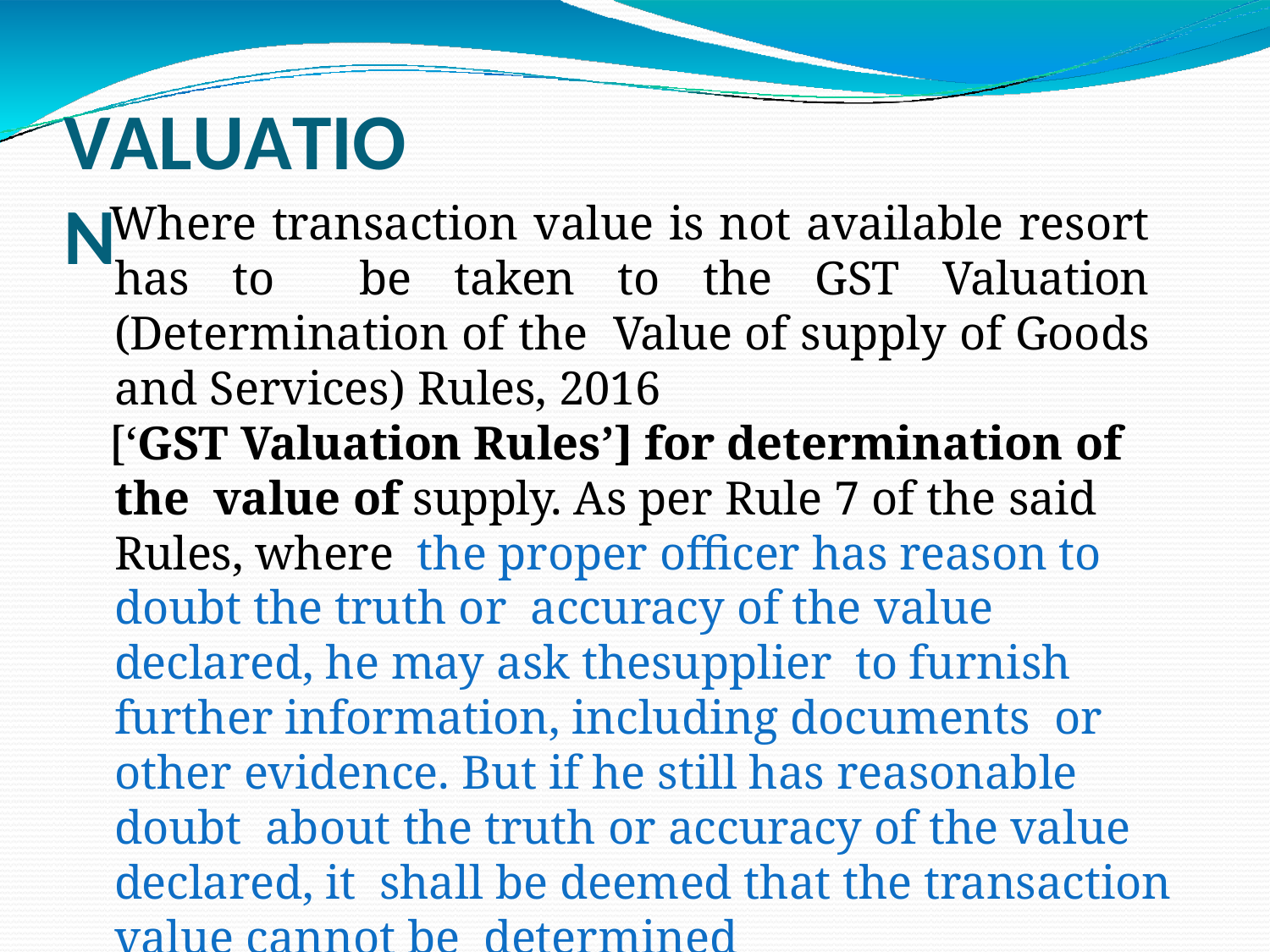

# VALUATION
Where transaction value is not available resort has to  be taken to the GST Valuation (Determination of the  Value of supply of Goods and Services) Rules, 2016
[‘GST Valuation Rules’] for determination of the  value of supply. As per Rule 7 of the said Rules, where  the proper officer has reason to doubt the truth or  accuracy of the value declared, he may ask thesupplier  to furnish further information, including documents  or other evidence. But if he still has reasonable doubt  about the truth or accuracy of the value declared, it  shall be deemed that the transaction value cannot be  determined